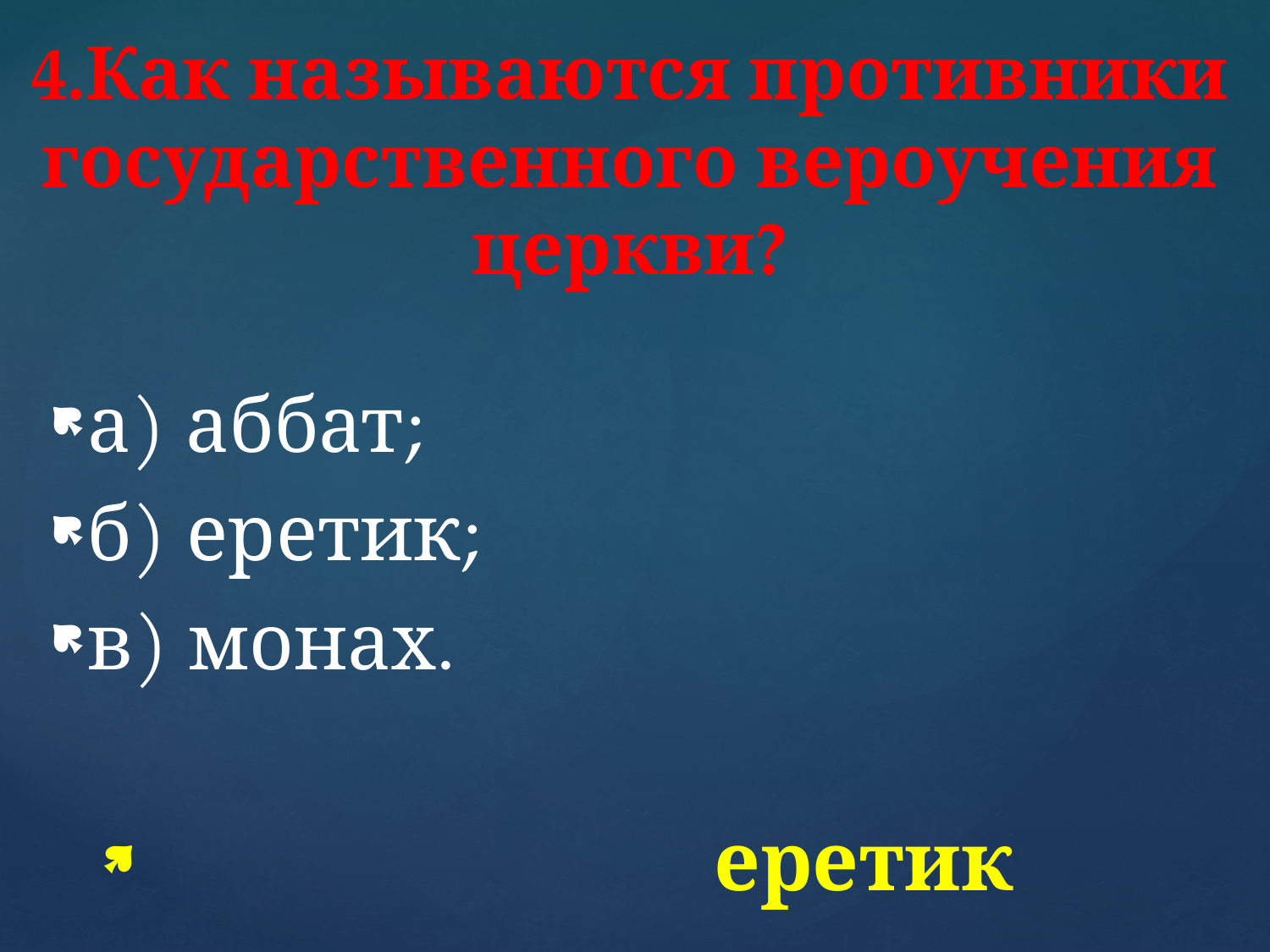

# 4.Как называются противники государственного вероучения церкви?
а) аббат;
б) еретик;
в) монах.

                               еретик